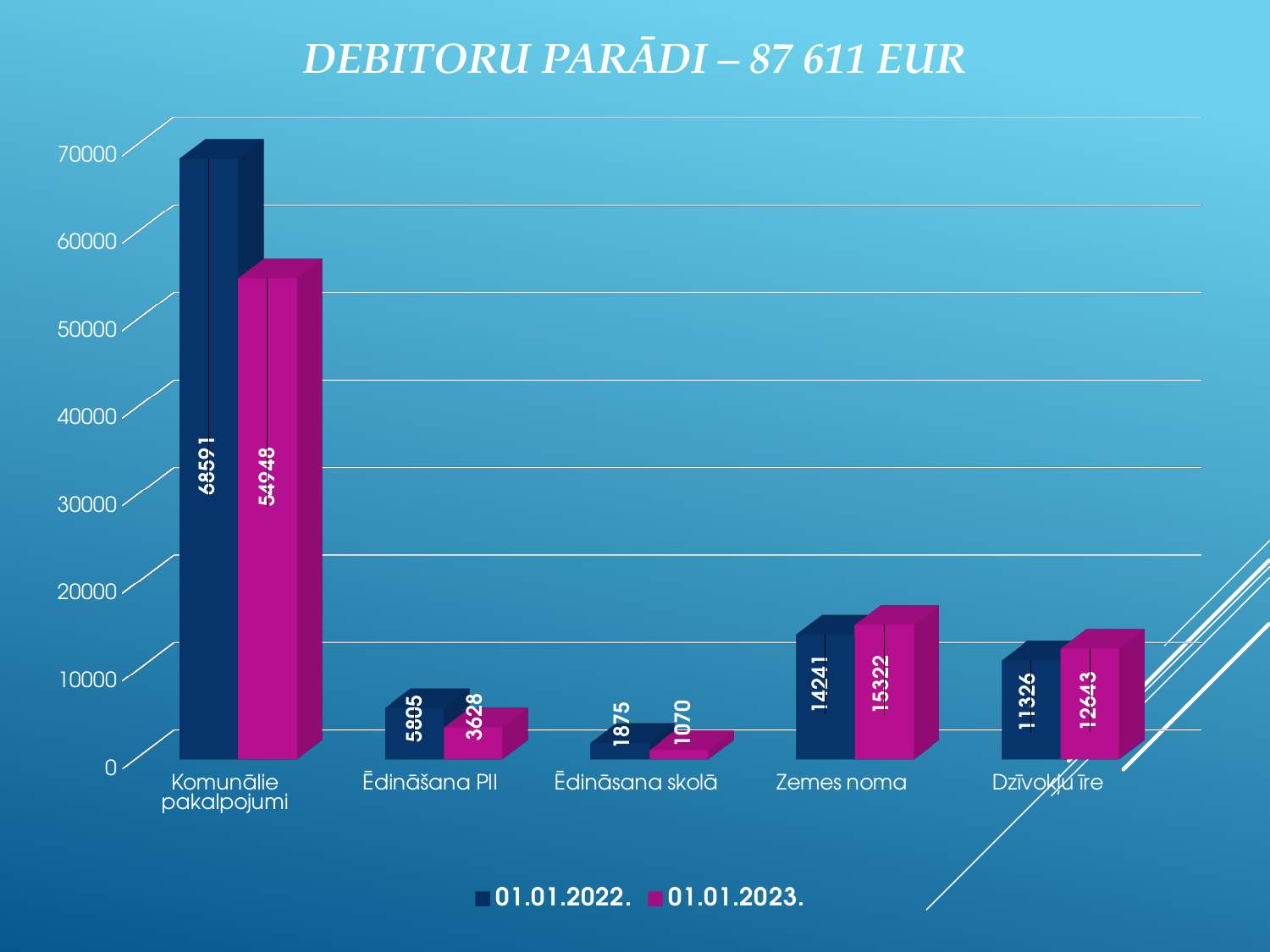

# Debitoru parādi – 87 611 EUR

[unsupported chart]